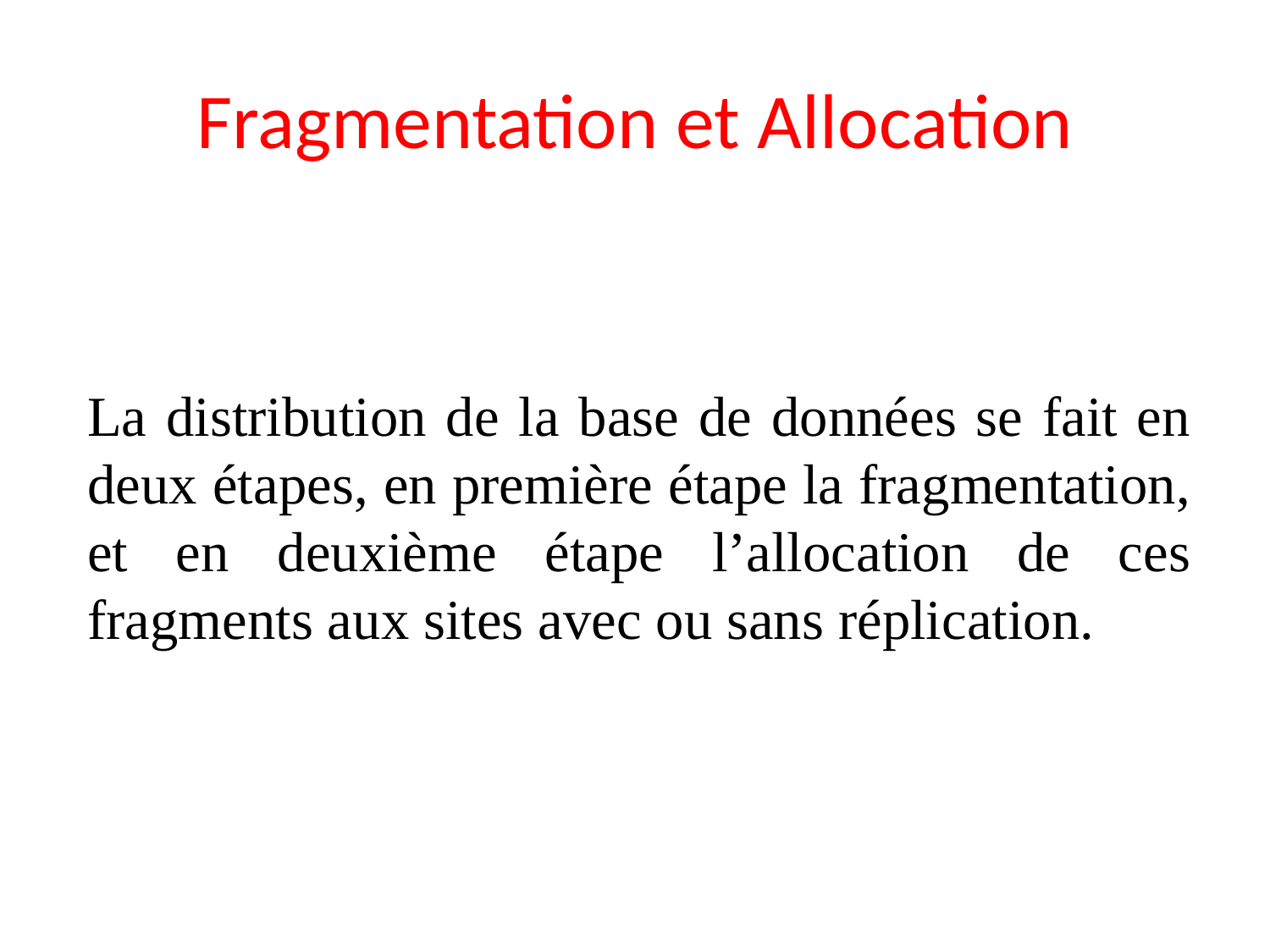

# Fragmentation et Allocation
La distribution de la base de données se fait en deux étapes, en première étape la fragmentation, et en deuxième étape l’allocation de ces fragments aux sites avec ou sans réplication.